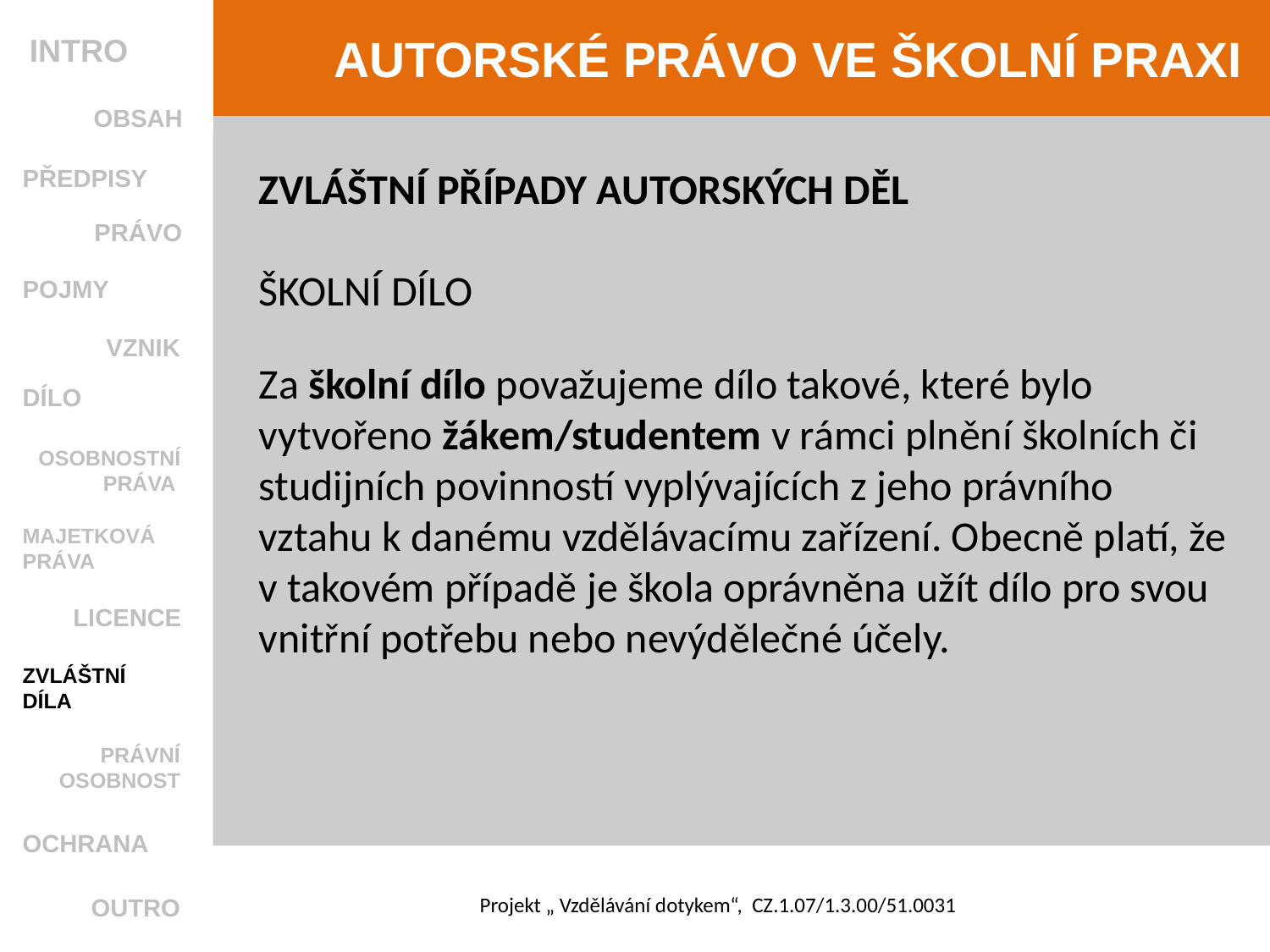

INTRO
OBSAH
PŘEDPISY
ZVLÁŠTNÍ PŘÍPADY AUTORSKÝCH DĚL

Školní dílo

Za školní dílo považujeme dílo takové, které bylo vytvořeno žákem/studentem v rámci plnění školních či studijních povinností vyplývajících z jeho právního vztahu k danému vzdělávacímu zařízení. Obecně platí, že v takovém případě je škola oprávněna užít dílo pro svou vnitřní potřebu nebo nevýdělečné účely.
PRÁVO
POJMY
VZNIK
DÍLO
OSOBNOSTNÍ
PRÁVA
MAJETKOVÁ
PRÁVA
LICENCE
ZVLÁŠTNÍ
DÍLA
PRÁVNÍ
OSOBNOST
OCHRANA
OUTRO